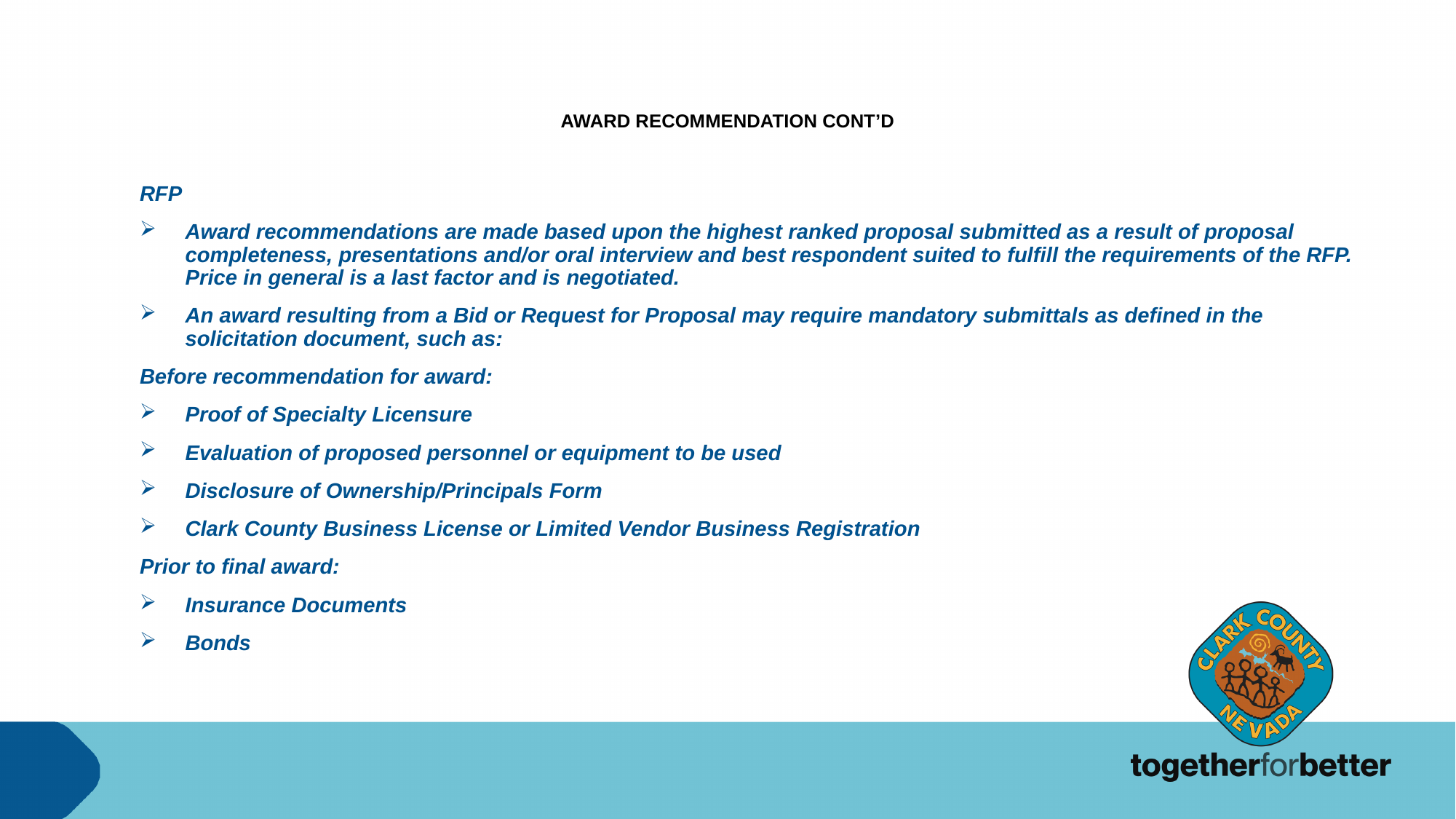

# AWARD RECOMMENDATION CONT’D
RFP
Award recommendations are made based upon the highest ranked proposal submitted as a result of proposal completeness, presentations and/or oral interview and best respondent suited to fulfill the requirements of the RFP. Price in general is a last factor and is negotiated.
An award resulting from a Bid or Request for Proposal may require mandatory submittals as defined in the solicitation document, such as:
Before recommendation for award:
Proof of Specialty Licensure
Evaluation of proposed personnel or equipment to be used
Disclosure of Ownership/Principals Form
Clark County Business License or Limited Vendor Business Registration
Prior to final award:
Insurance Documents
Bonds